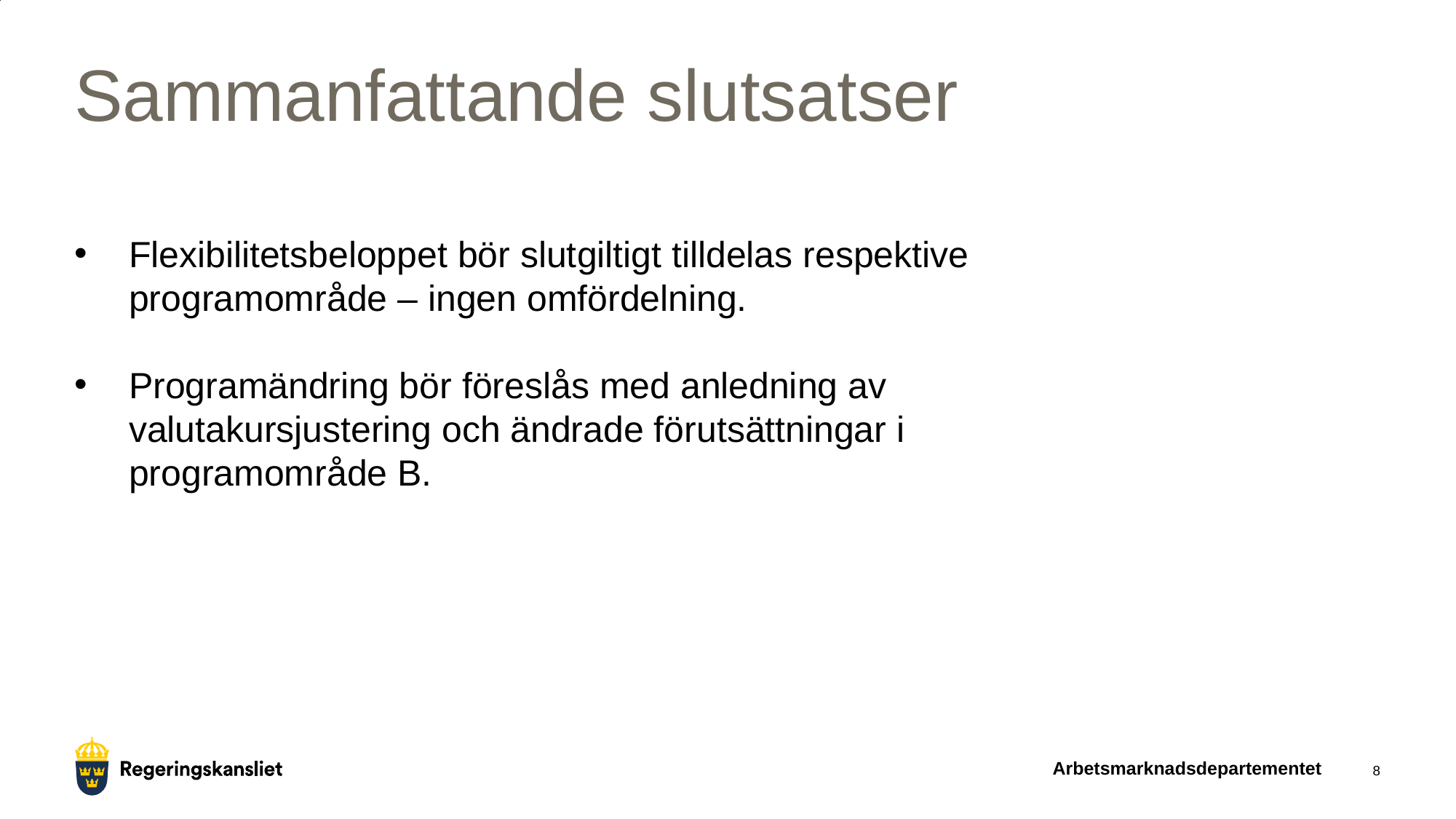

# Sammanfattande slutsatser
Flexibilitetsbeloppet bör slutgiltigt tilldelas respektive programområde – ingen omfördelning.

Programändring bör föreslås med anledning av valutakursjustering och ändrade förutsättningar i programområde B.
Arbetsmarknadsdepartementet
8